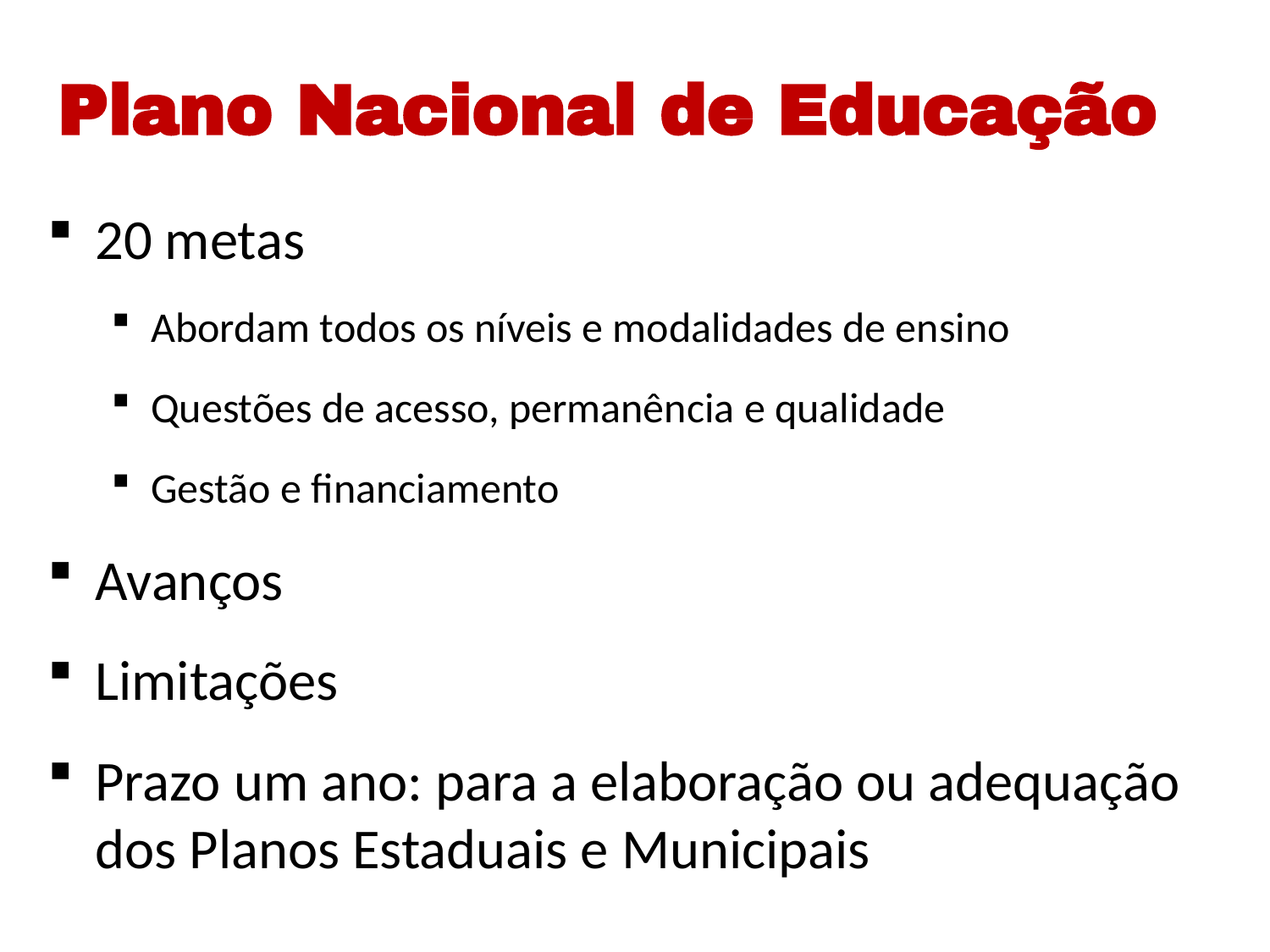

# Plano Nacional de Educação
20 metas
Abordam todos os níveis e modalidades de ensino
Questões de acesso, permanência e qualidade
Gestão e financiamento
Avanços
Limitações
Prazo um ano: para a elaboração ou adequação dos Planos Estaduais e Municipais